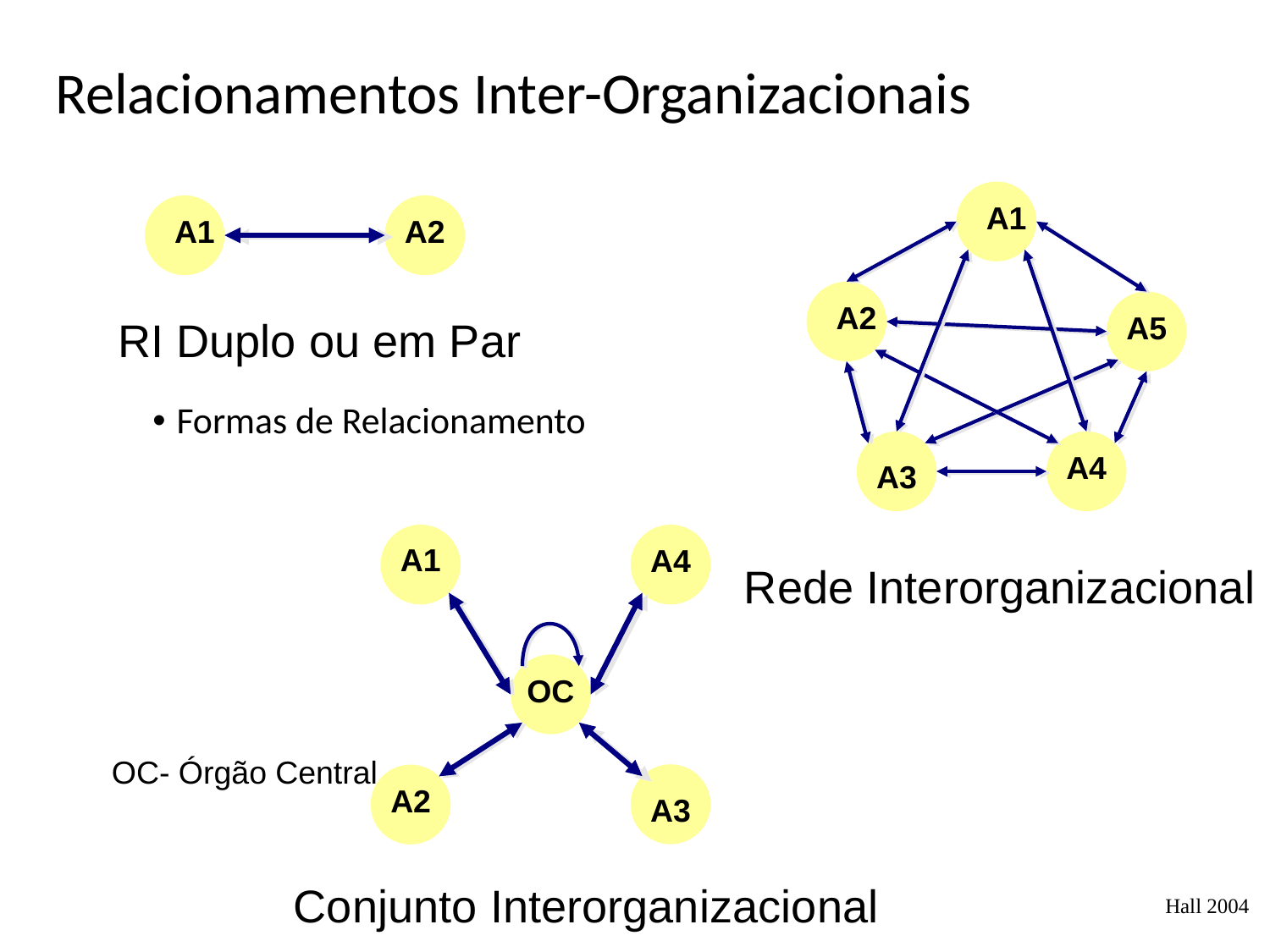

# Relacionamentos Inter-Organizacionais

A1

A1
A2

A2

A5
RI Duplo ou em Par
Formas de Relacionamento
   Interorganizacional

A4
A3

A1
A4
Rede Interorganizacional

OC
OC- Órgão Central

A2
A3
Conjunto Interorganizacional
Hall 2004